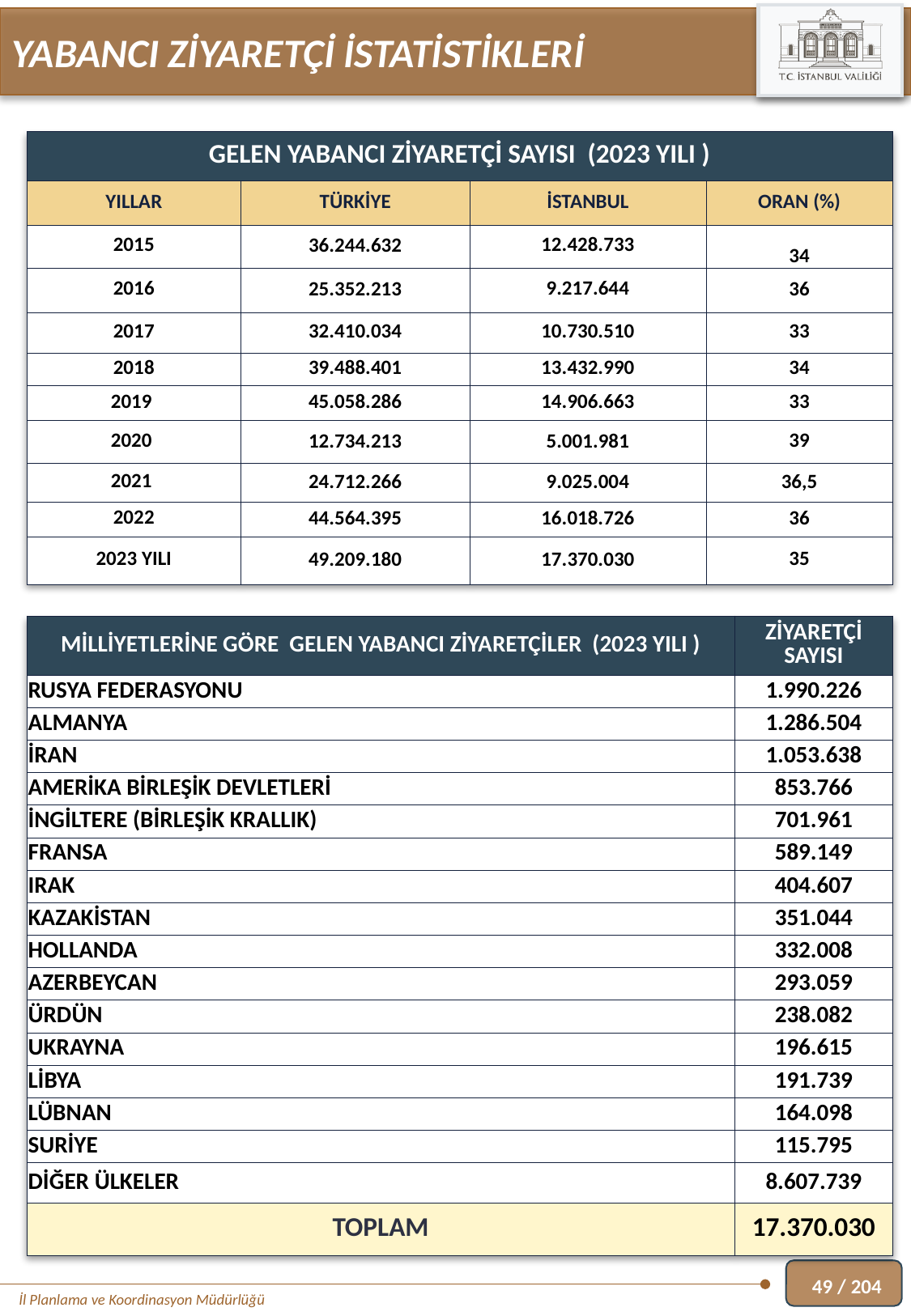

YABANCI ZİYARETÇİ İSTATİSTİKLERİ
| GELEN YABANCI ZİYARETÇİ SAYISI (2023 YILI ) |  |  |  |
| --- | --- | --- | --- |
| YILLAR | TÜRKİYE | İSTANBUL | ORAN (%) |
| 2015 | 36.244.632 | 12.428.733 | 34 |
| 2016 | 25.352.213 | 9.217.644 | 36 |
| 2017 | 32.410.034 | 10.730.510 | 33 |
| 2018 | 39.488.401 | 13.432.990 | 34 |
| 2019 | 45.058.286 | 14.906.663 | 33 |
| 2020 | 12.734.213 | 5.001.981 | 39 |
| 2021 | 24.712.266 | 9.025.004 | 36,5 |
| 2022 | 44.564.395 | 16.018.726 | 36 |
| 2023 YILI | 49.209.180 | 17.370.030 | 35 |
| MİLLİYETLERİNE GÖRE GELEN YABANCI ZİYARETÇİLER (2023 YILI ) | ZİYARETÇİ SAYISI |
| --- | --- |
| RUSYA FEDERASYONU | 1.990.226 |
| ALMANYA | 1.286.504 |
| İRAN | 1.053.638 |
| AMERİKA BİRLEŞİK DEVLETLERİ | 853.766 |
| İNGİLTERE (BİRLEŞİK KRALLIK) | 701.961 |
| FRANSA | 589.149 |
| IRAK | 404.607 |
| KAZAKİSTAN | 351.044 |
| HOLLANDA | 332.008 |
| AZERBEYCAN | 293.059 |
| ÜRDÜN | 238.082 |
| UKRAYNA | 196.615 |
| LİBYA | 191.739 |
| LÜBNAN | 164.098 |
| SURİYE | 115.795 |
| DİĞER ÜLKELER | 8.607.739 |
| TOPLAM | 17.370.030 |
49 / 204